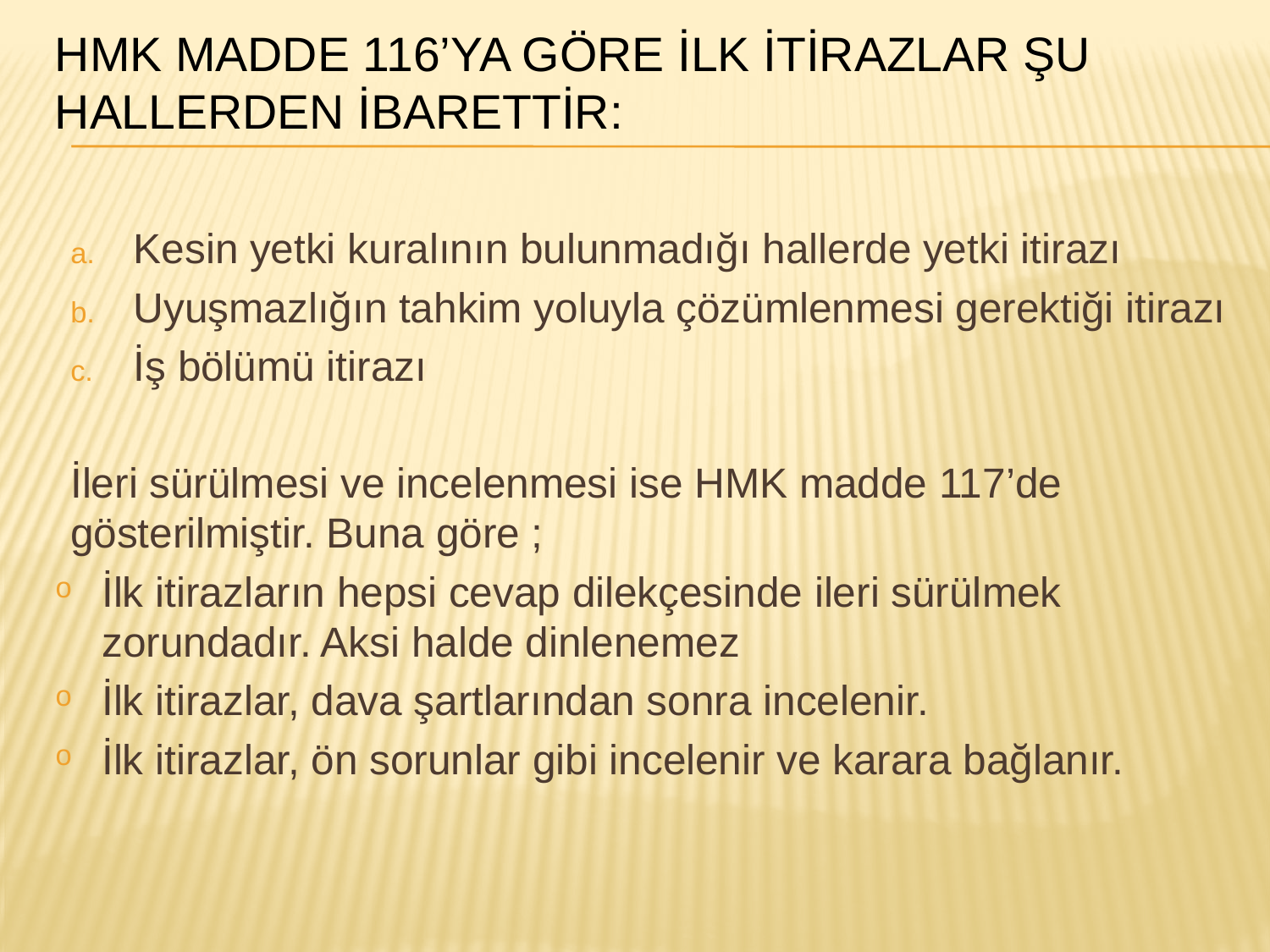

# HMK madde 116’ya göre ilk itirazlar şu hallerden ibarettir:
Kesin yetki kuralının bulunmadığı hallerde yetki itirazı
Uyuşmazlığın tahkim yoluyla çözümlenmesi gerektiği itirazı
İş bölümü itirazı

İleri sürülmesi ve incelenmesi ise HMK madde 117’de gösterilmiştir. Buna göre ;
İlk itirazların hepsi cevap dilekçesinde ileri sürülmek zorundadır. Aksi halde dinlenemez
İlk itirazlar, dava şartlarından sonra incelenir.
İlk itirazlar, ön sorunlar gibi incelenir ve karara bağlanır.